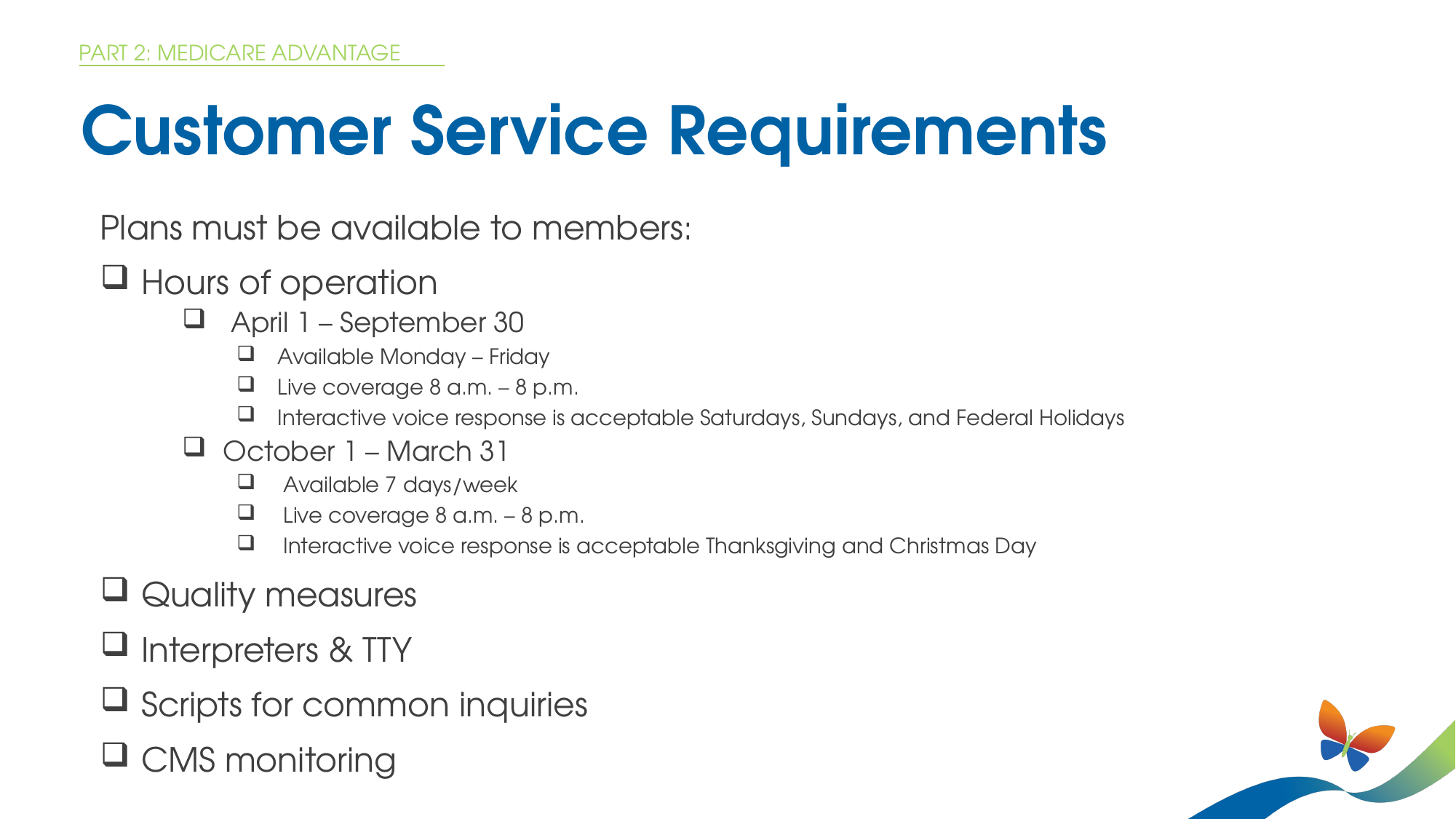

Part 2: MEDICARE ADVANTAGE

Customer Service Requirements
Plans must be available to members:
Hours of operation
 April 1 – September 30
Available Monday – Friday
Live coverage 8 a.m. – 8 p.m.
Interactive voice response is acceptable Saturdays, Sundays, and Federal Holidays
October 1 – March 31
 Available 7 days/week
 Live coverage 8 a.m. – 8 p.m.
 Interactive voice response is acceptable Thanksgiving and Christmas Day
Quality measures
Interpreters & TTY
Scripts for common inquiries
CMS monitoring